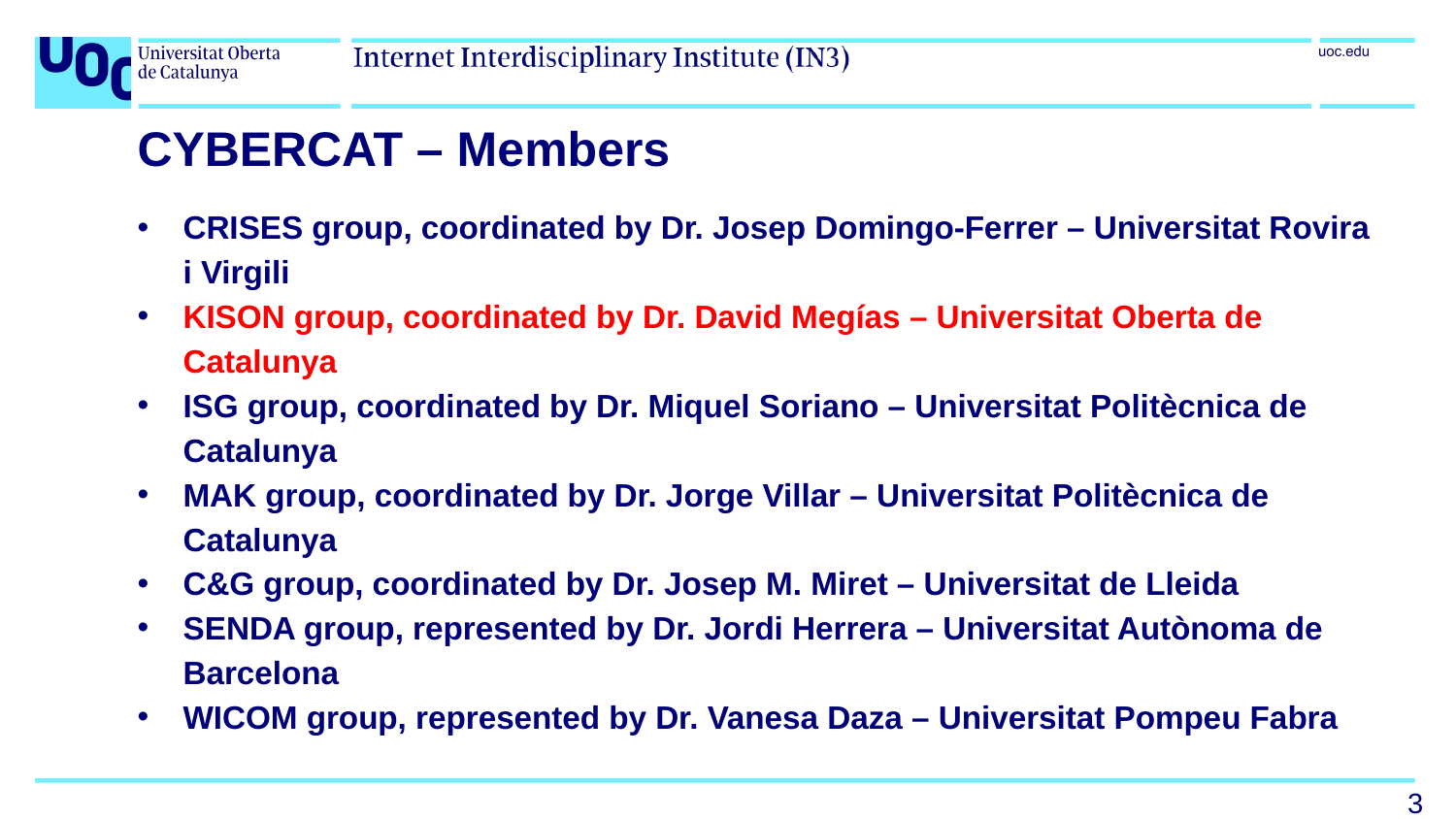

# CYBERCAT – Members
CRISES group, coordinated by Dr. Josep Domingo-Ferrer – Universitat Rovira i Virgili
KISON group, coordinated by Dr. David Megías – Universitat Oberta de Catalunya
ISG group, coordinated by Dr. Miquel Soriano – Universitat Politècnica de Catalunya
MAK group, coordinated by Dr. Jorge Villar – Universitat Politècnica de Catalunya
C&G group, coordinated by Dr. Josep M. Miret – Universitat de Lleida
SENDA group, represented by Dr. Jordi Herrera – Universitat Autònoma de Barcelona
WICOM group, represented by Dr. Vanesa Daza – Universitat Pompeu Fabra

3